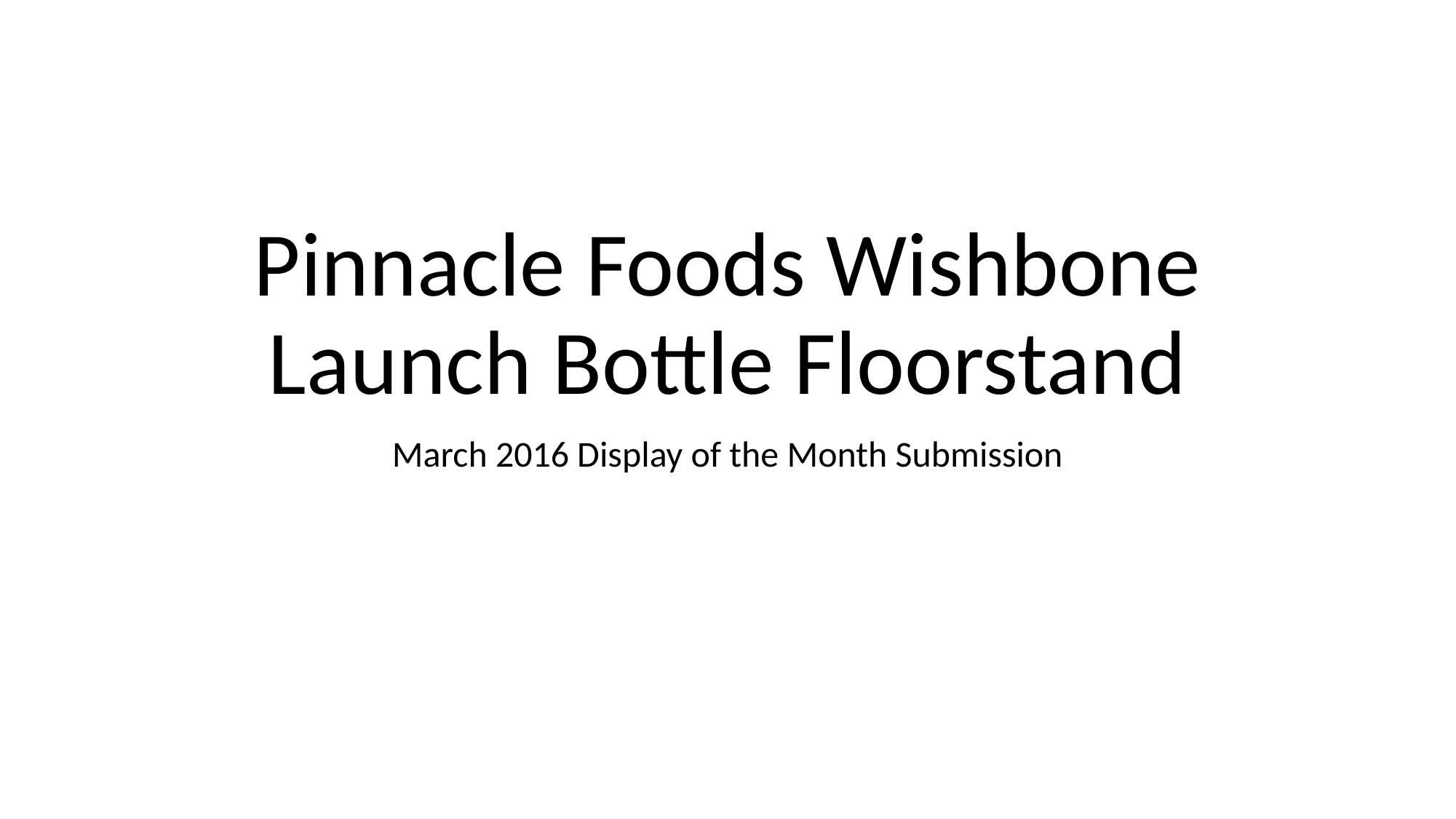

# Pinnacle Foods Wishbone Launch Bottle Floorstand
March 2016 Display of the Month Submission